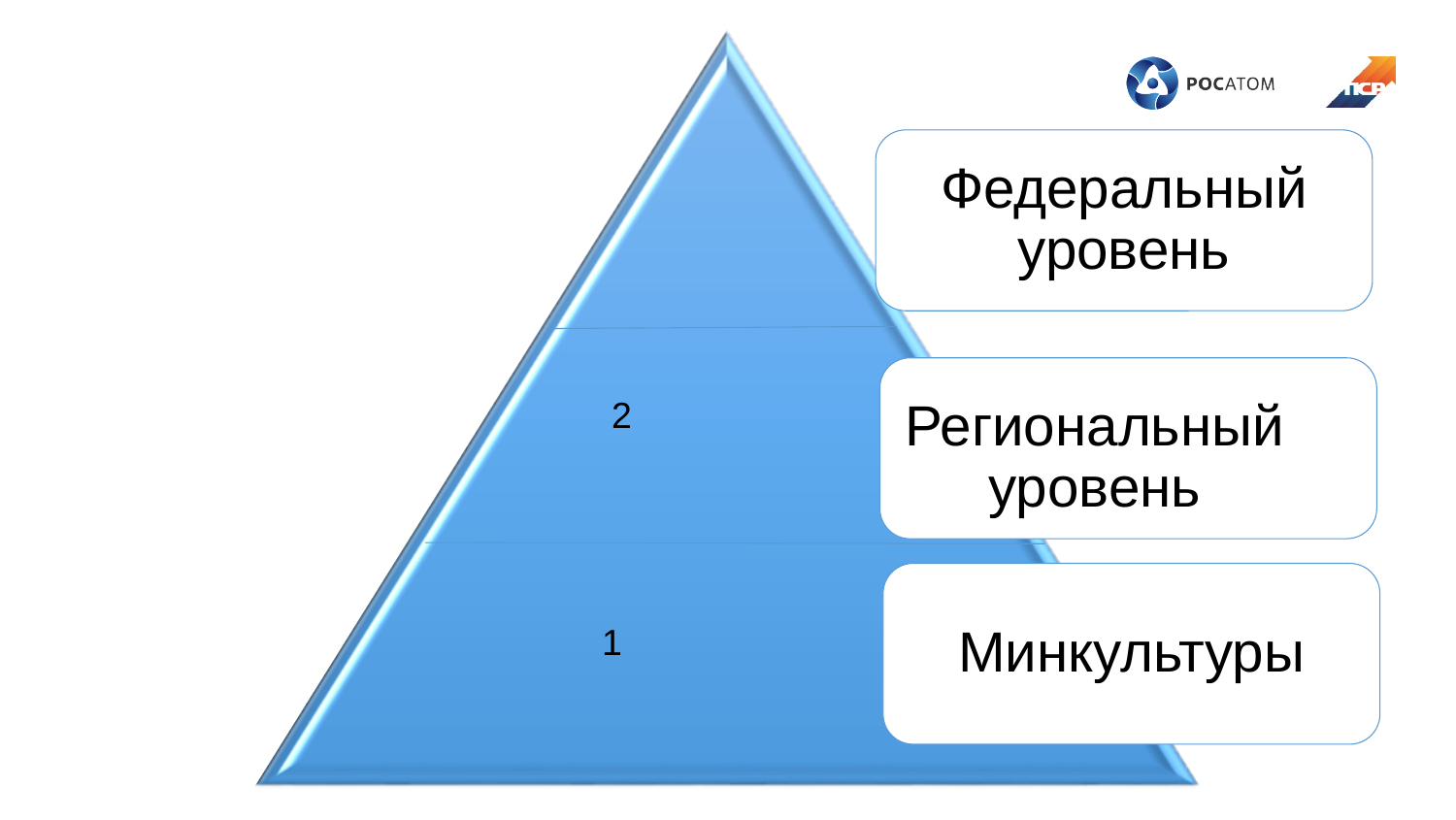

Федеральный уровень

Региональный уровень

2

Минкультуры
1